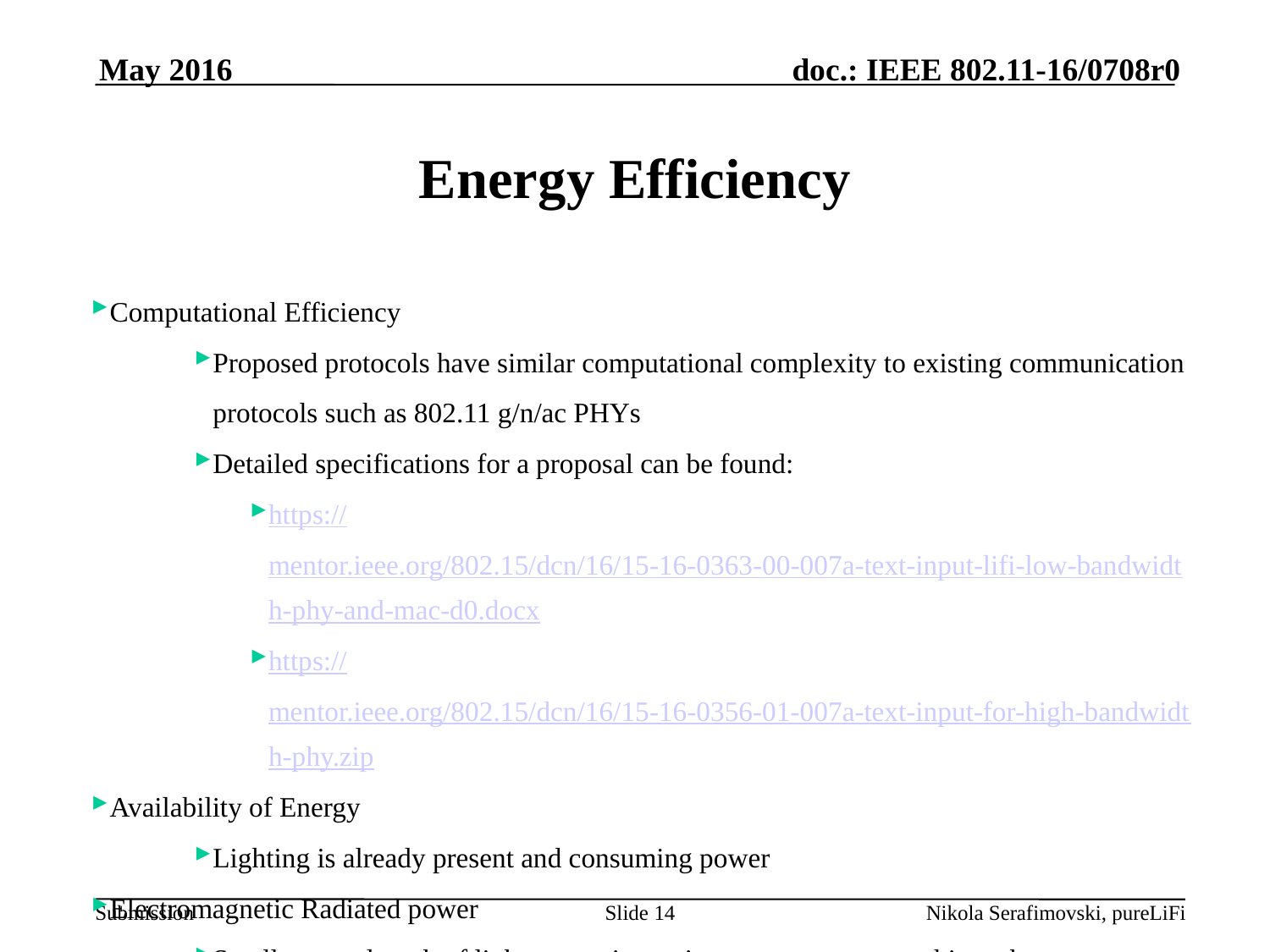

May 2016
# Energy Efficiency
Computational Efficiency
Proposed protocols have similar computational complexity to existing communication protocols such as 802.11 g/n/ac PHYs
Detailed specifications for a proposal can be found:
https://mentor.ieee.org/802.15/dcn/16/15-16-0363-00-007a-text-input-lifi-low-bandwidth-phy-and-mac-d0.docx
https://mentor.ieee.org/802.15/dcn/16/15-16-0356-01-007a-text-input-for-high-bandwidth-phy.zip
Availability of Energy
Lighting is already present and consuming power
Electromagnetic Radiated power
Smaller wavelength of light means it requires more energy to achieve the same distance
Slide 14
Nikola Serafimovski, pureLiFi